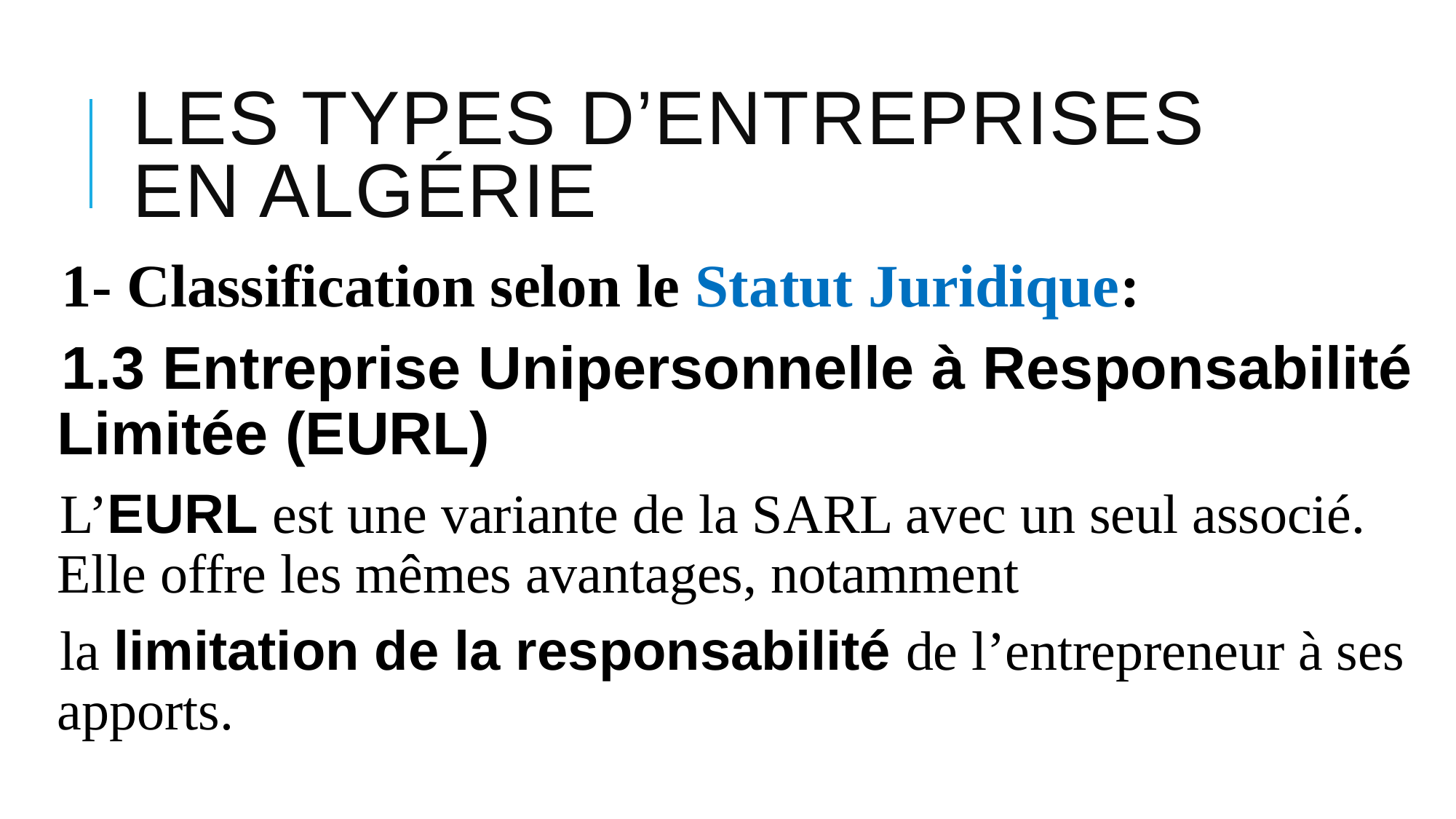

# Les Types d’Entreprises en Algérie
1- Classification selon le Statut Juridique:
1.3 Entreprise Unipersonnelle à Responsabilité Limitée (EURL)
L’EURL est une variante de la SARL avec un seul associé. Elle offre les mêmes avantages, notamment
la limitation de la responsabilité de l’entrepreneur à ses apports.